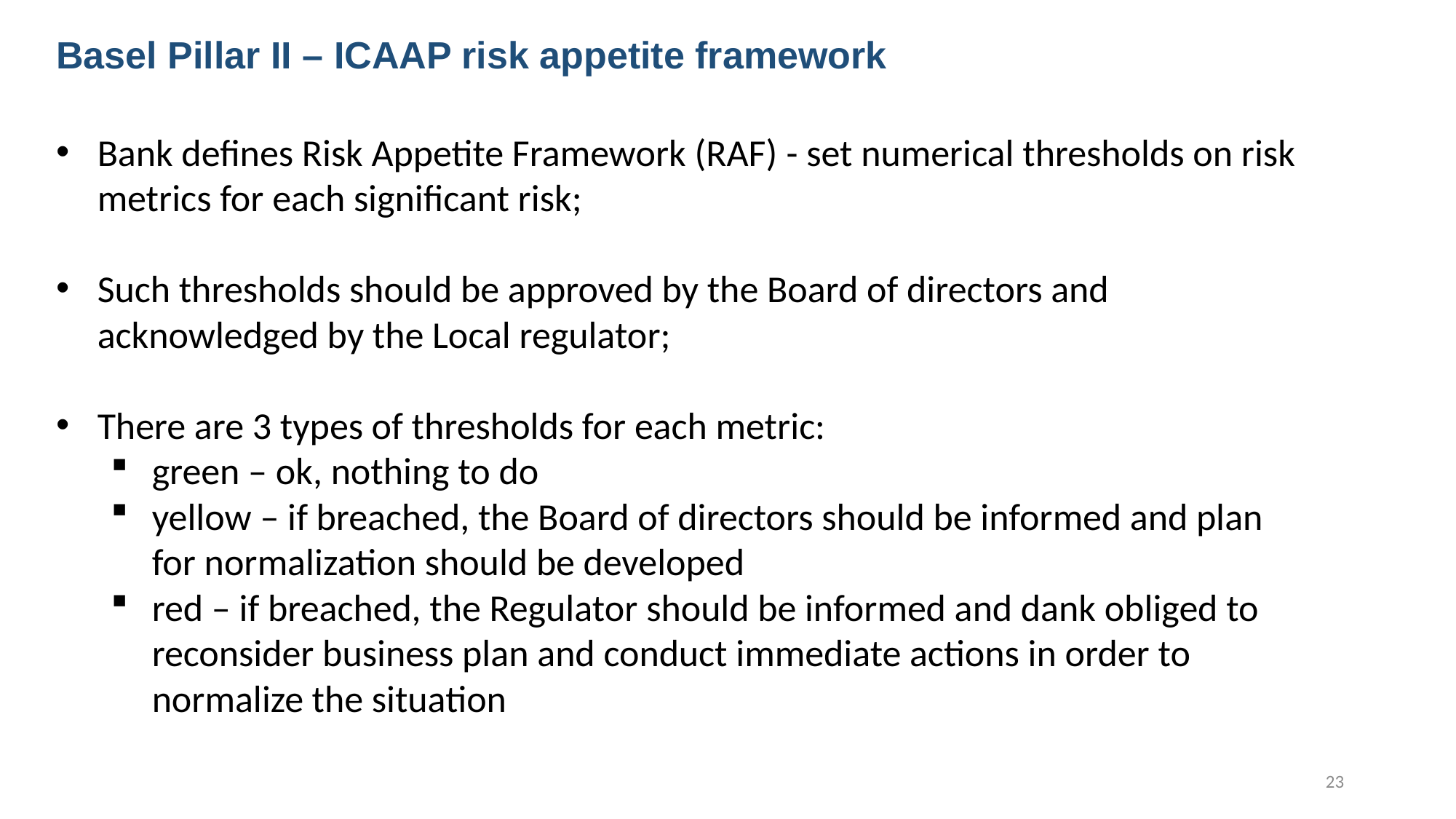

Basel Pillar II – ICAAP risk appetite framework
Bank defines Risk Appetite Framework (RAF) - set numerical thresholds on risk metrics for each significant risk;

Such thresholds should be approved by the Board of directors and acknowledged by the Local regulator;

There are 3 types of thresholds for each metric:
green – ok, nothing to do
yellow – if breached, the Board of directors should be informed and plan for normalization should be developed
red – if breached, the Regulator should be informed and dank obliged to reconsider business plan and conduct immediate actions in order to normalize the situation
23